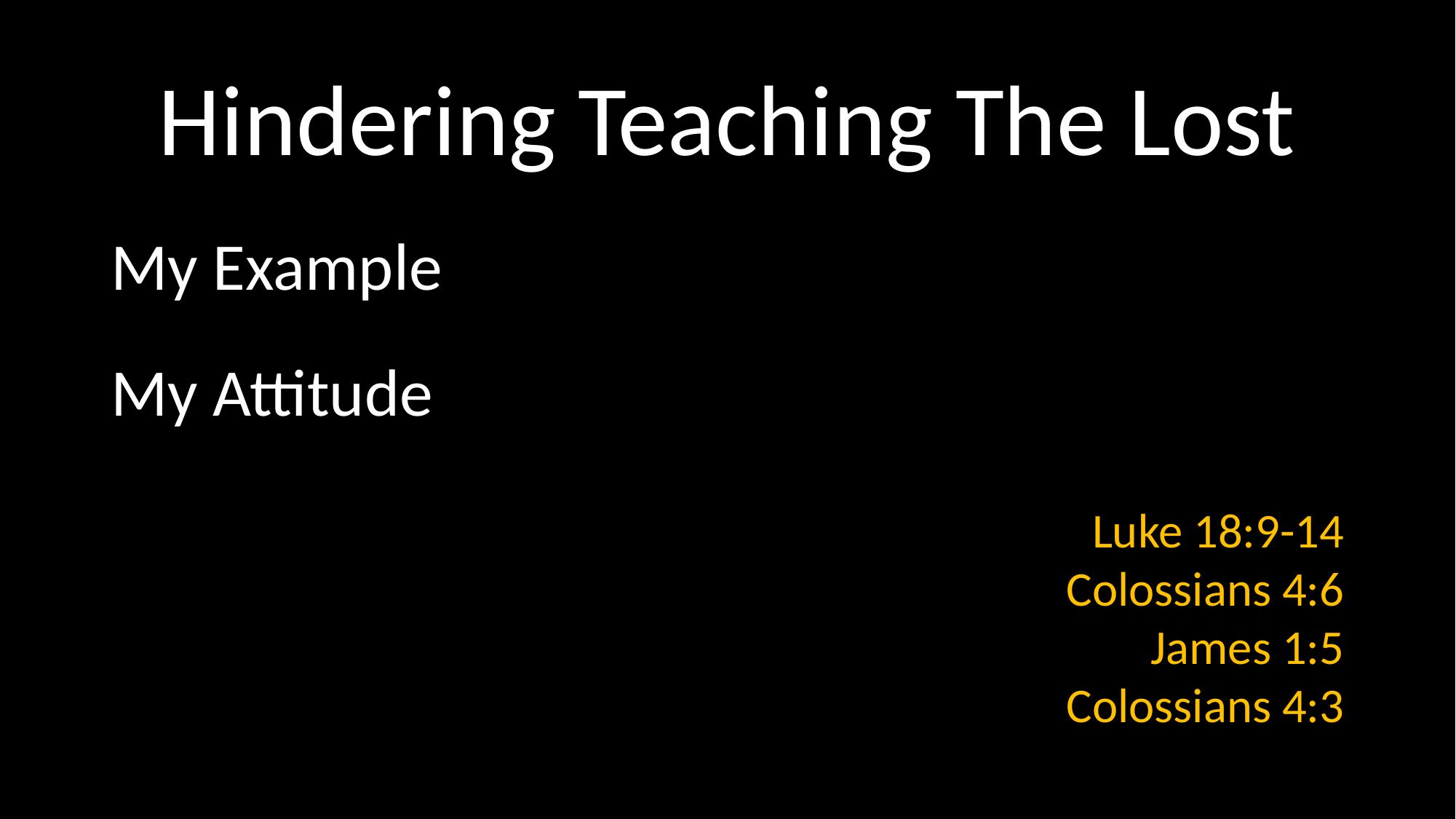

# Hindering Teaching The Lost
My Example
My Attitude
Luke 18:9-14
Colossians 4:6
James 1:5
Colossians 4:3